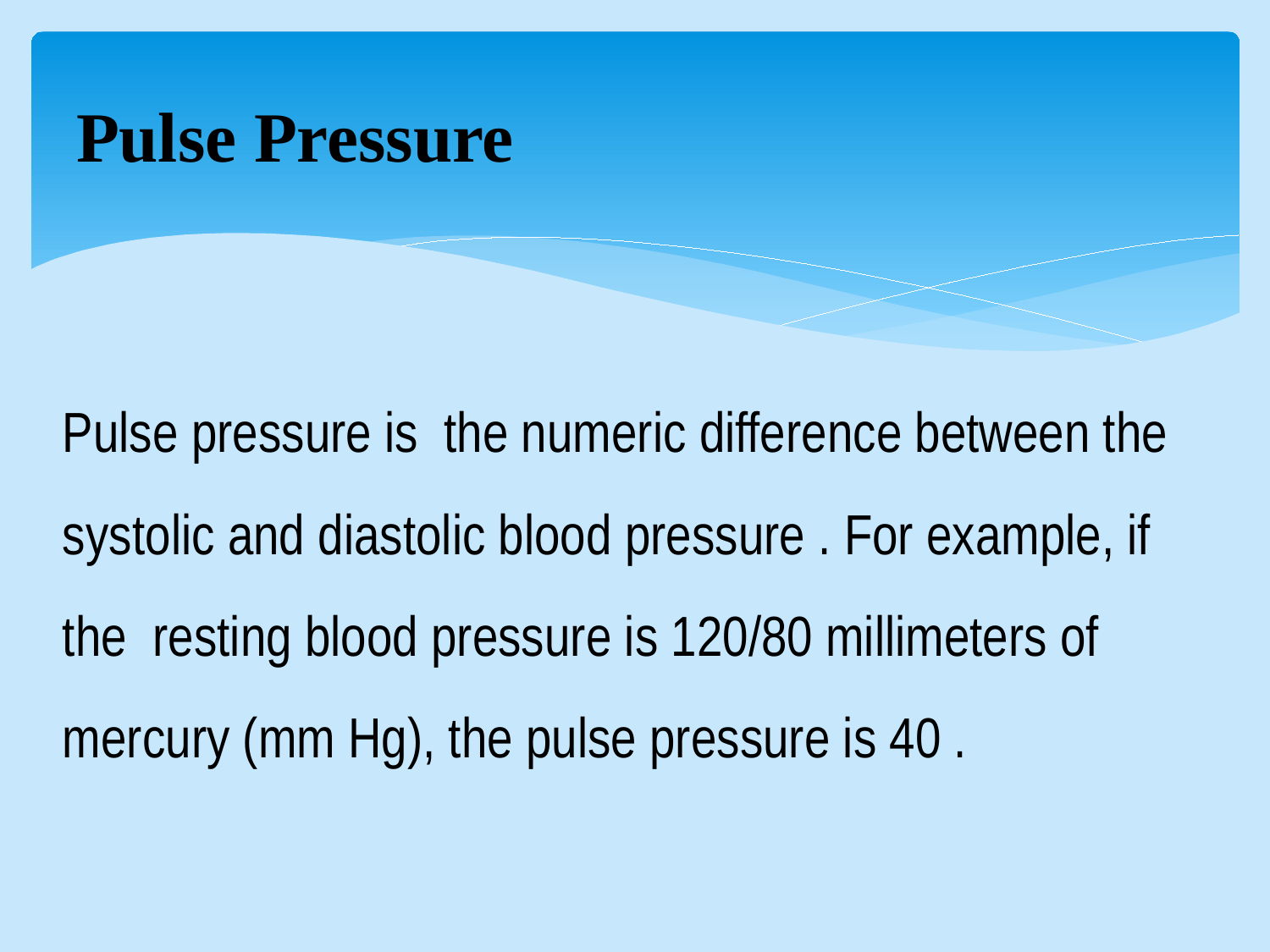

# Pulse Pressure
Pulse pressure is  the numeric difference between the systolic and diastolic blood pressure . For example, if the  resting blood pressure is 120/80 millimeters of mercury (mm Hg), the pulse pressure is 40 .